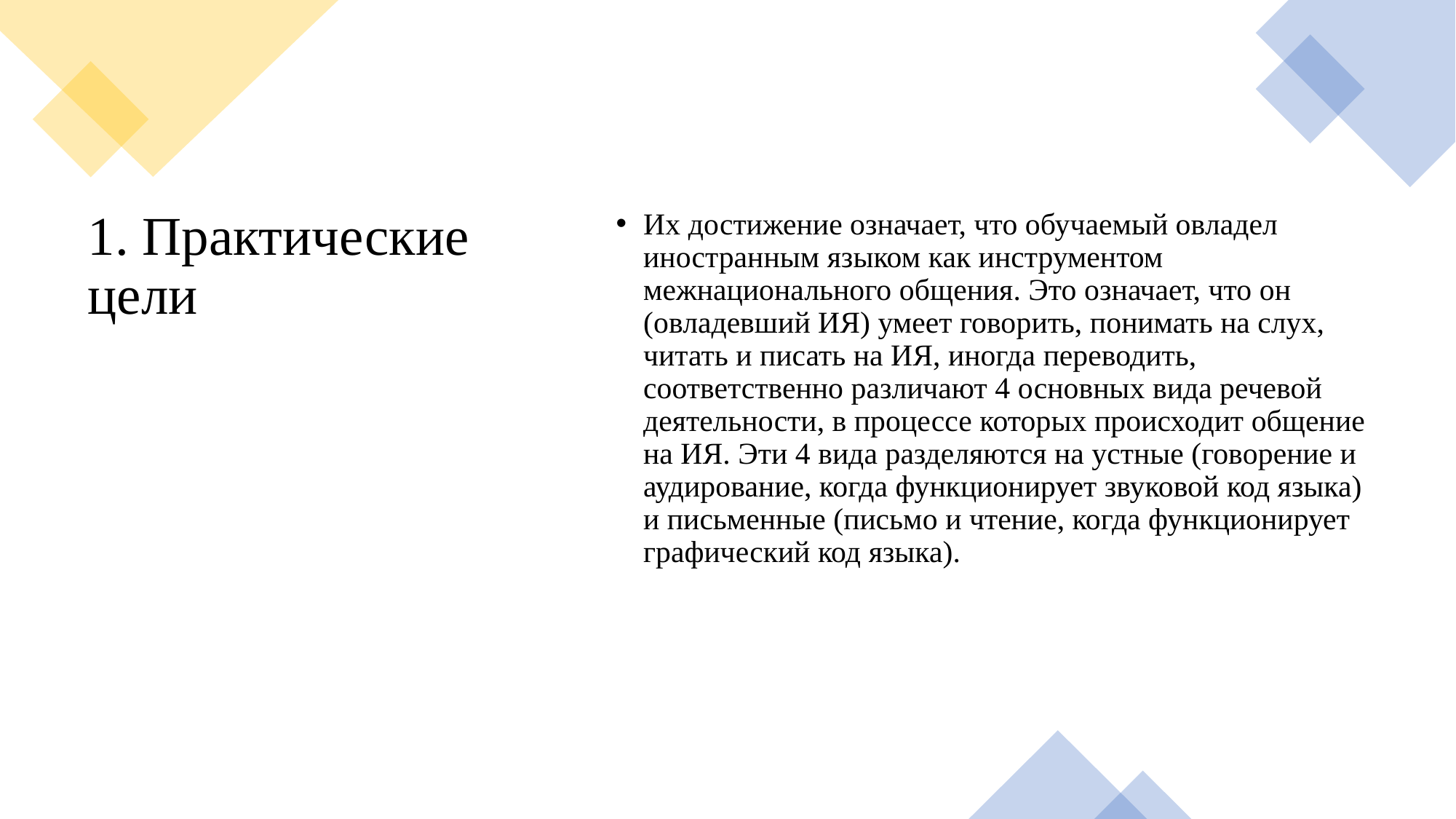

Их достижение означает, что обучаемый овладел иностранным языком как инструментом межнационального общения. Это означает, что он (овладевший ИЯ) умеет говорить, понимать на слух, читать и писать на ИЯ, иногда переводить, соответственно различают 4 основных вида речевой деятельности, в процессе которых происходит общение на ИЯ. Эти 4 вида разделяются на устные (говорение и аудирование, когда функционирует звуковой код языка) и письменные (письмо и чтение, когда функционирует графический код языка).
# 1. Практические цели